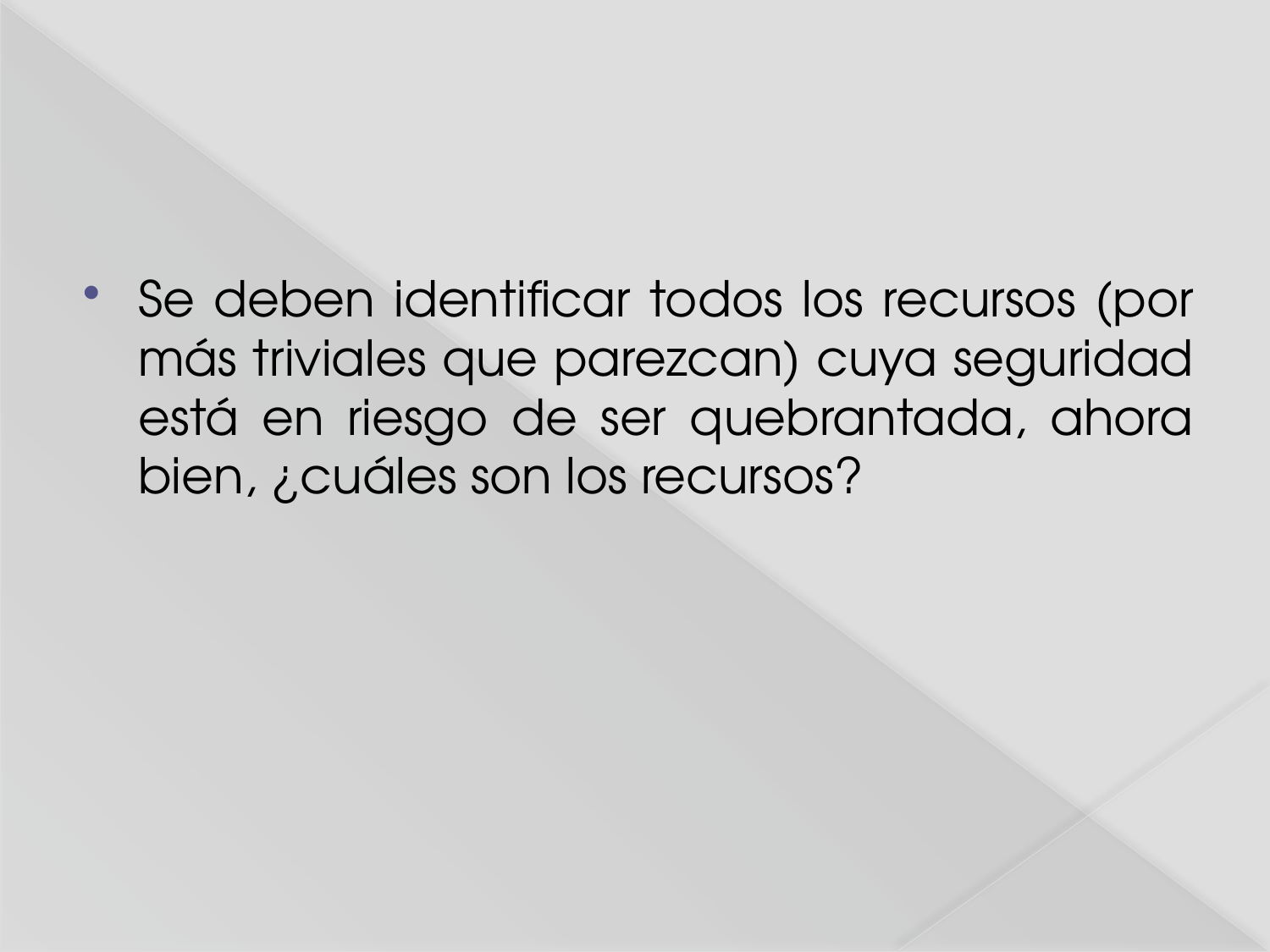

#
Se deben identificar todos los recursos (por más triviales que parezcan) cuya seguridad está en riesgo de ser quebrantada, ahora bien, ¿cuáles son los recursos?